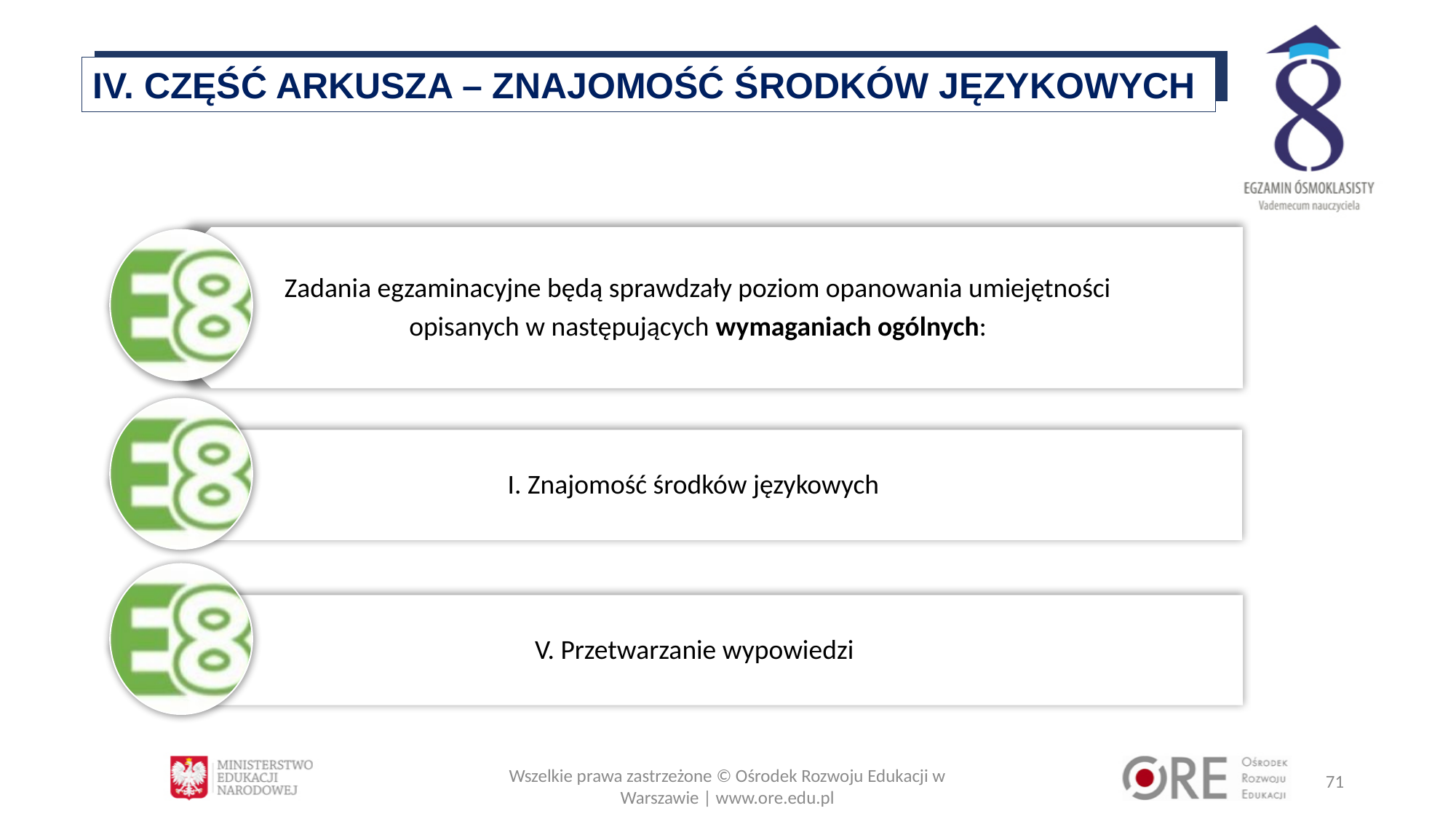

IV. CZĘŚĆ ARKUSZA – ZNAJOMOŚĆ ŚRODKÓW JĘZYKOWYCH
Zadania egzaminacyjne będą sprawdzały poziom opanowania umiejętności
opisanych w następujących wymaganiach ogólnych:
I. Znajomość środków językowych
V. Przetwarzanie wypowiedzi
Wszelkie prawa zastrzeżone © Ośrodek Rozwoju Edukacji w Warszawie | www.ore.edu.pl
71